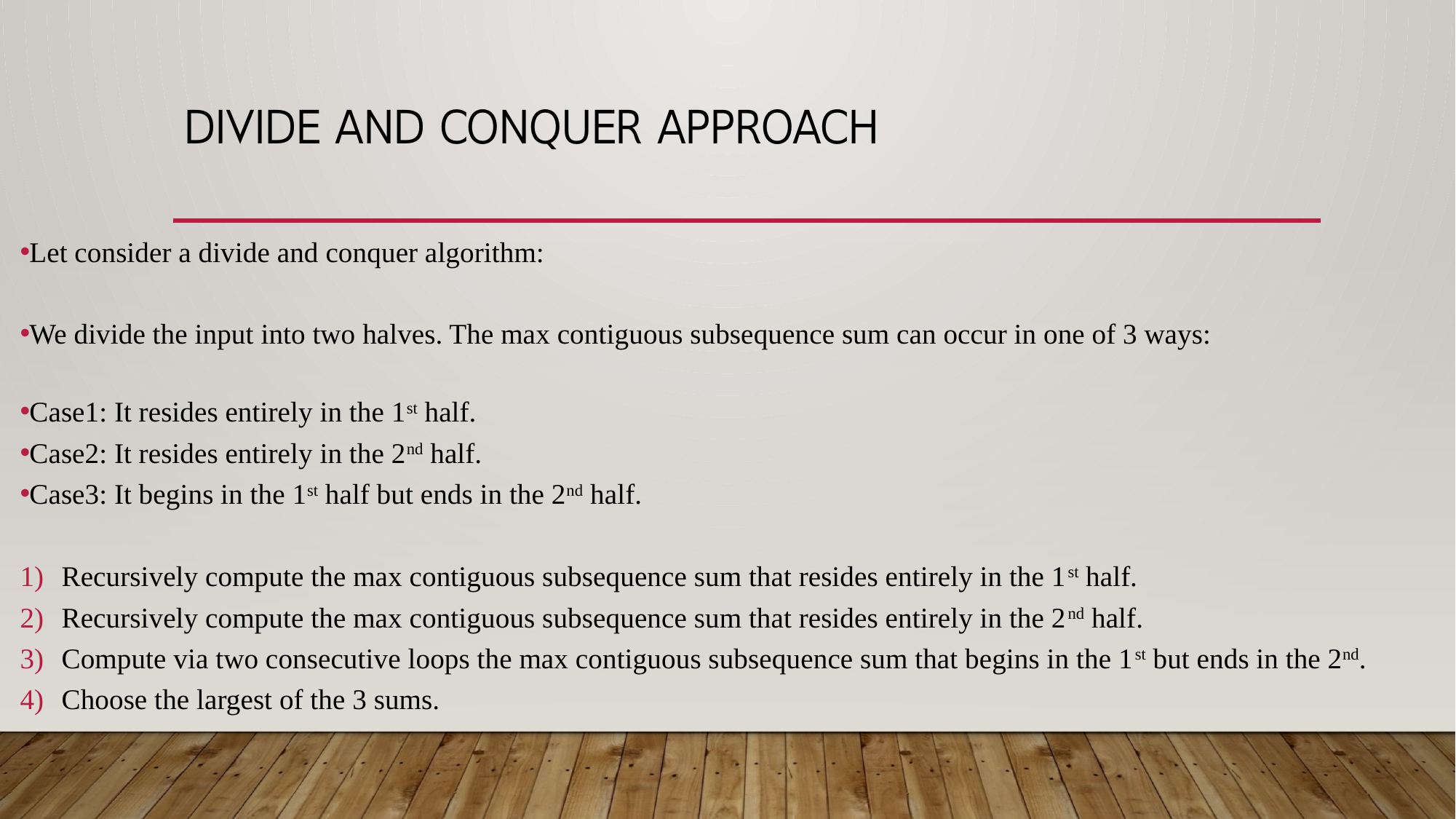

# Divide and Conquer approach
Let consider a divide and conquer algorithm:

We divide the input into two halves. The max contiguous subsequence sum can occur in one of 3 ways:

Case1: It resides entirely in the 1st half.
Case2: It resides entirely in the 2nd half.
Case3: It begins in the 1st half but ends in the 2nd half.

Recursively compute the max contiguous subsequence sum that resides entirely in the 1st half.
Recursively compute the max contiguous subsequence sum that resides entirely in the 2nd half.
Compute via two consecutive loops the max contiguous subsequence sum that begins in the 1st but ends in the 2nd.
Choose the largest of the 3 sums.